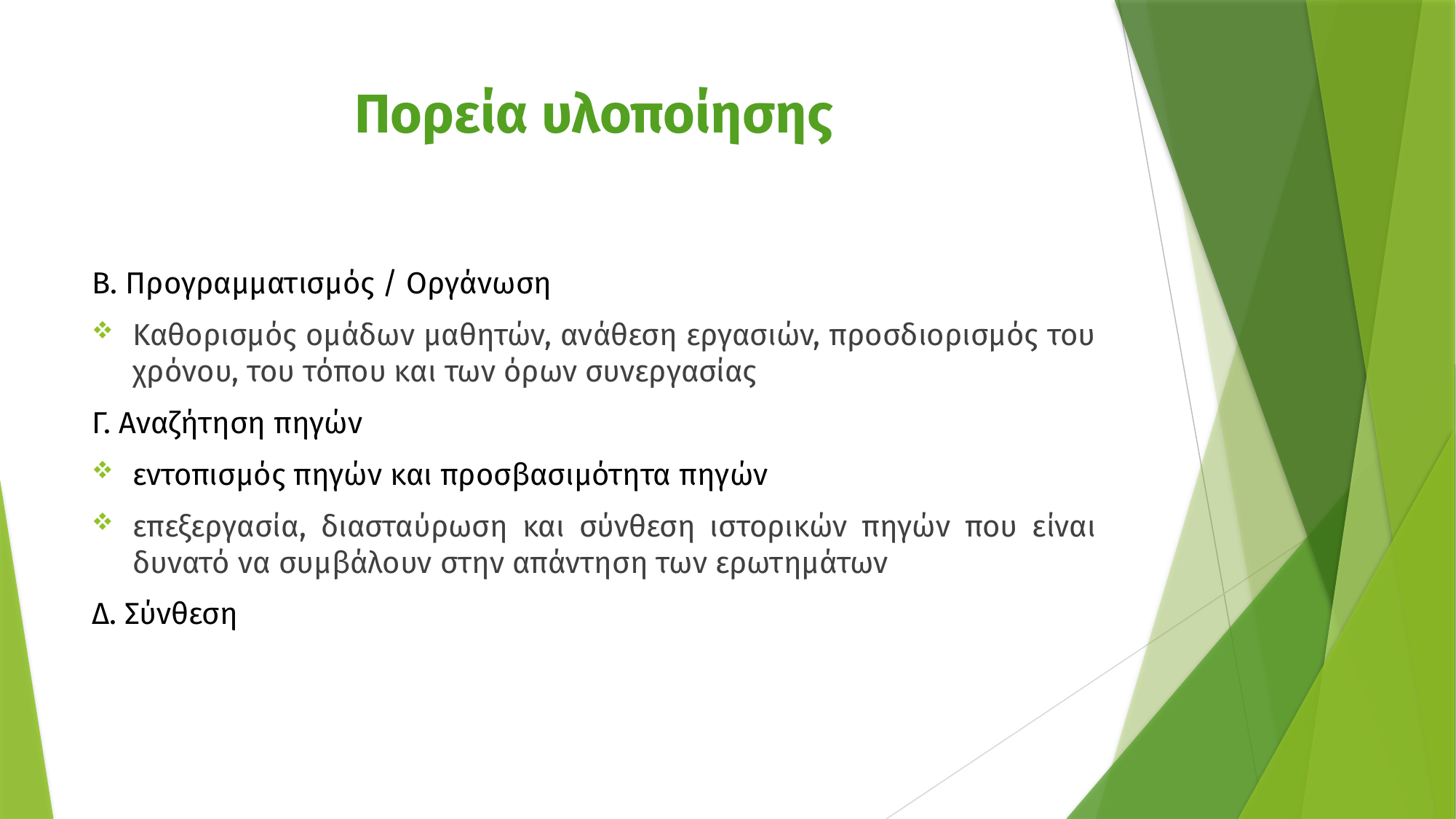

# Πορεία υλοποίησης
B. Προγραμματισμός / Οργάνωση
Καθορισμός ομάδων μαθητών, ανάθεση εργασιών, προσδιορισμός του χρόνου, του τόπου και των όρων συνεργασίας
Γ. Αναζήτηση πηγών
εντοπισμός πηγών και προσβασιμότητα πηγών
επεξεργασία, διασταύρωση και σύνθεση ιστορικών πηγών που είναι δυνατό να συμβάλουν στην απάντηση των ερωτημάτων
Δ. Σύνθεση